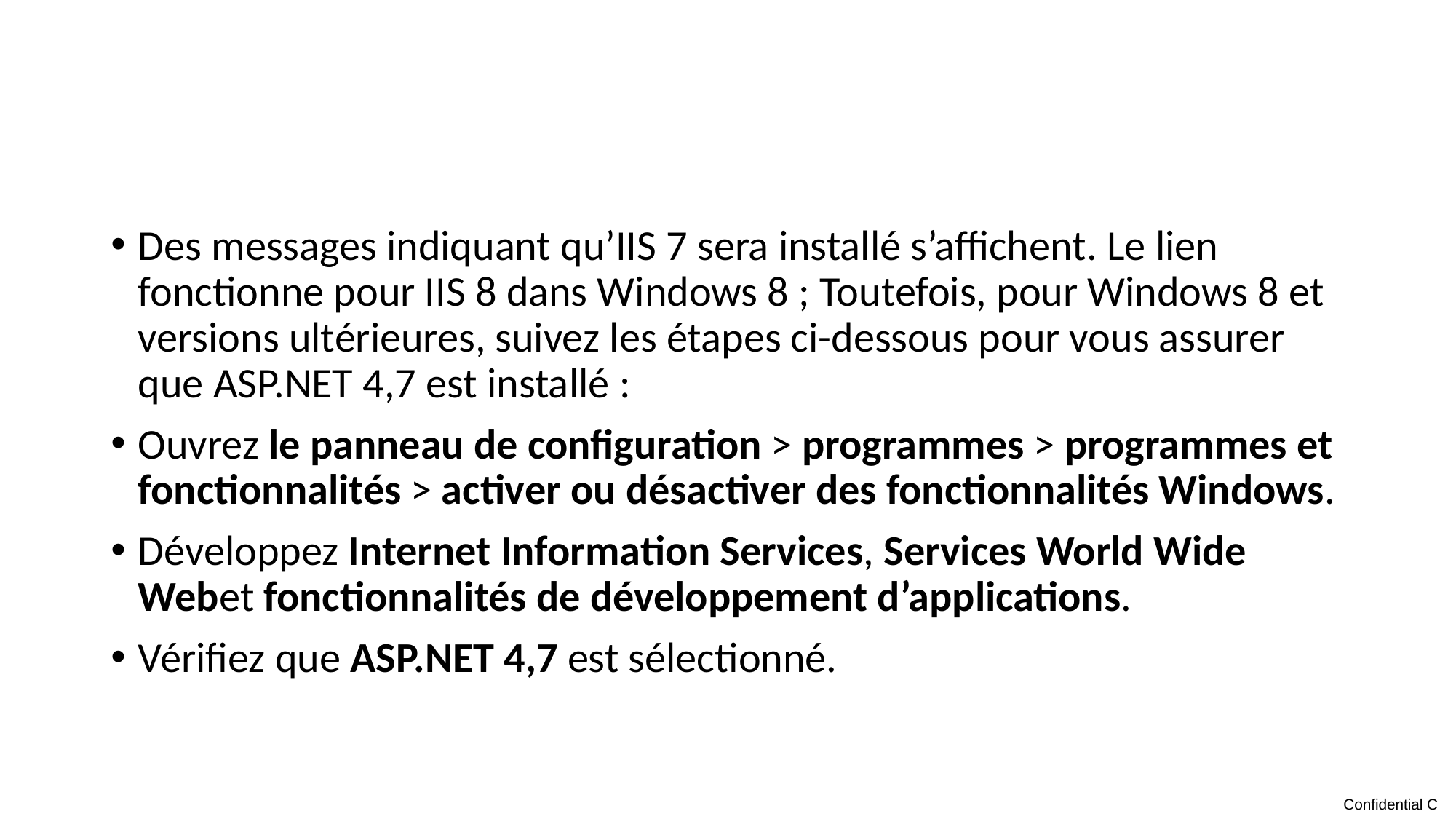

#
Des messages indiquant qu’IIS 7 sera installé s’affichent. Le lien fonctionne pour IIS 8 dans Windows 8 ; Toutefois, pour Windows 8 et versions ultérieures, suivez les étapes ci-dessous pour vous assurer que ASP.NET 4,7 est installé :
Ouvrez le panneau de configuration > programmes > programmes et fonctionnalités > activer ou désactiver des fonctionnalités Windows.
Développez Internet Information Services, Services World Wide Webet fonctionnalités de développement d’applications.
Vérifiez que ASP.NET 4,7 est sélectionné.